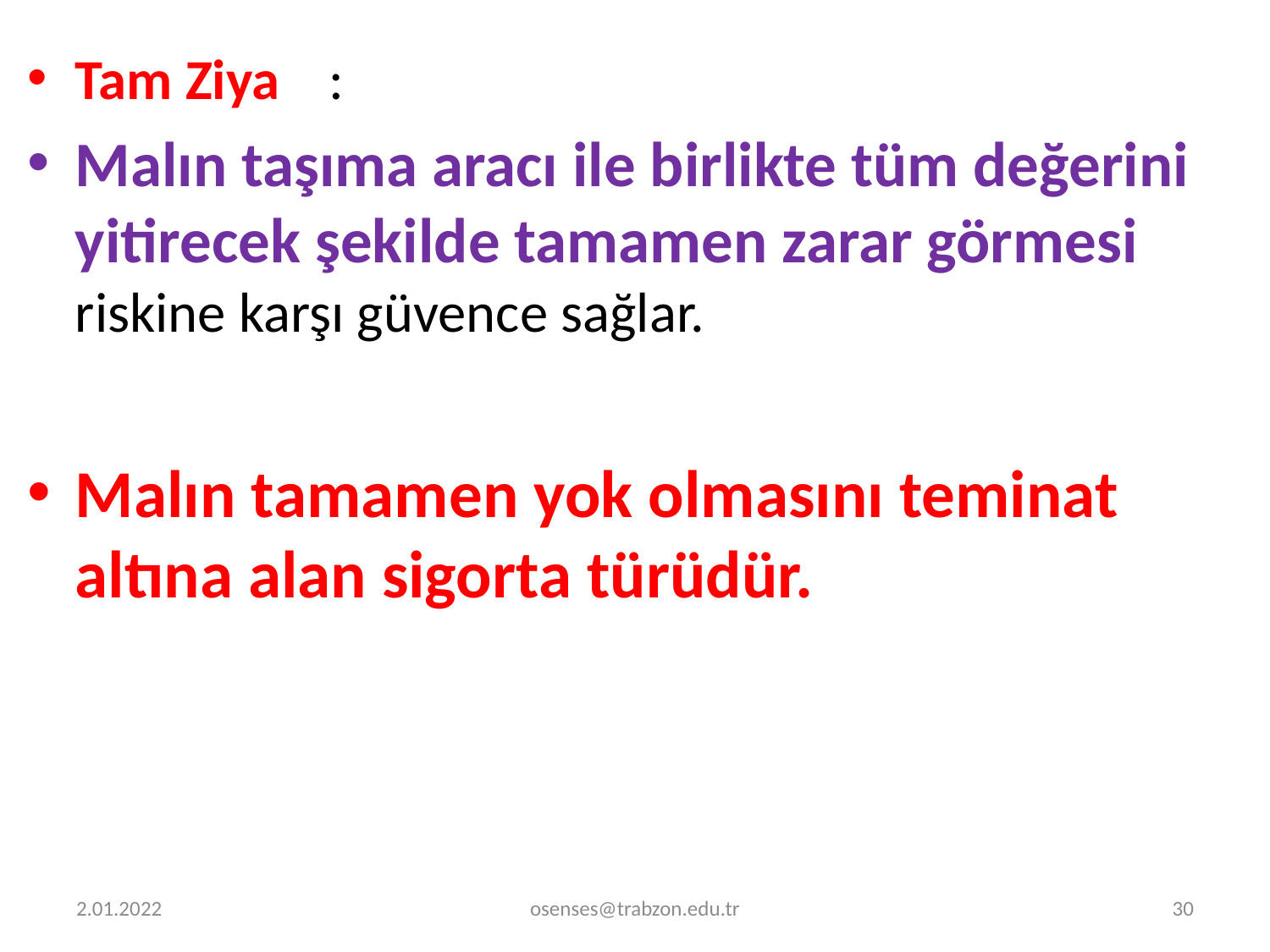

Tam Ziya	:
Malın taşıma aracı ile birlikte tüm değerini yitirecek şekilde tamamen zarar görmesi riskine karşı güvence sağlar.

Malın tamamen yok olmasını teminat altına alan sigorta türüdür.
2.01.2022
osenses@trabzon.edu.tr
30